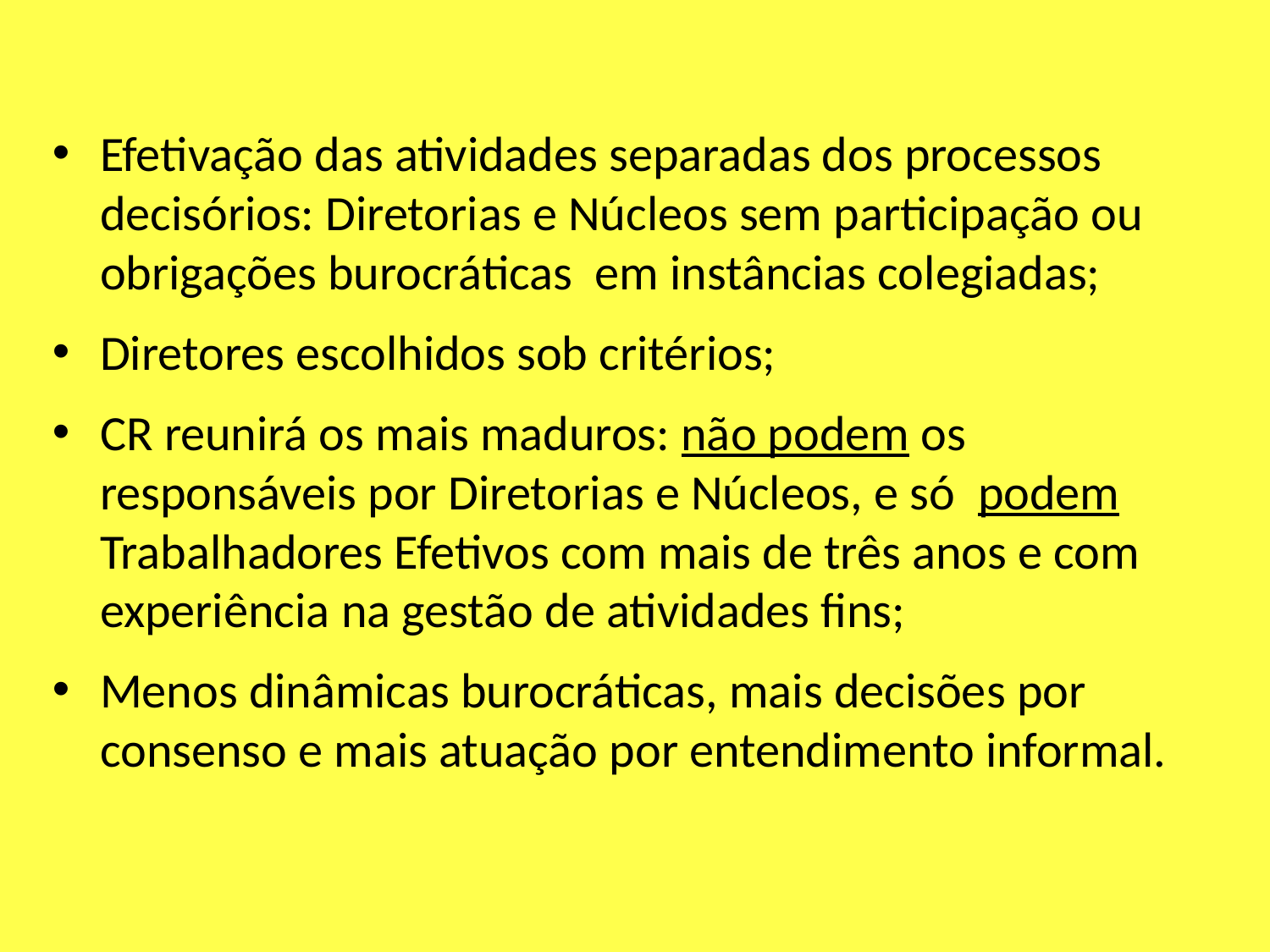

Efetivação das atividades separadas dos processos decisórios: Diretorias e Núcleos sem participação ou obrigações burocráticas  em instâncias colegiadas;
Diretores escolhidos sob critérios;
CR reunirá os mais maduros: não podem os responsáveis por Diretorias e Núcleos, e só  podem  Trabalhadores Efetivos com mais de três anos e com experiência na gestão de atividades fins;
Menos dinâmicas burocráticas, mais decisões por consenso e mais atuação por entendimento informal.